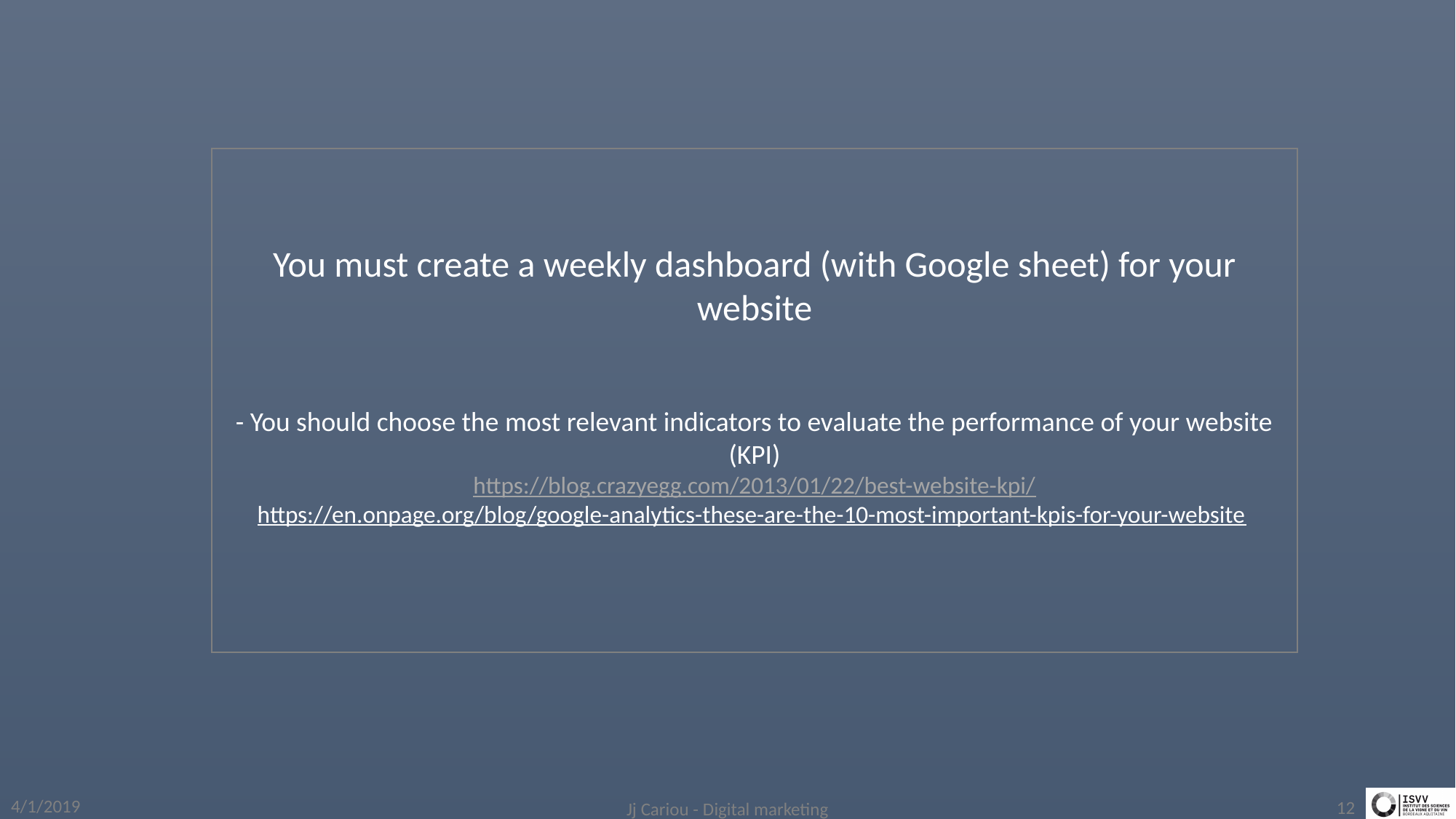

You must create a weekly dashboard (with Google sheet) for your website

- You should choose the most relevant indicators to evaluate the performance of your website (KPI)
https://blog.crazyegg.com/2013/01/22/best-website-kpi/
https://en.onpage.org/blog/google-analytics-these-are-the-10-most-important-kpis-for-your-website

4/1/2019
Jj Cariou - Digital marketing
12